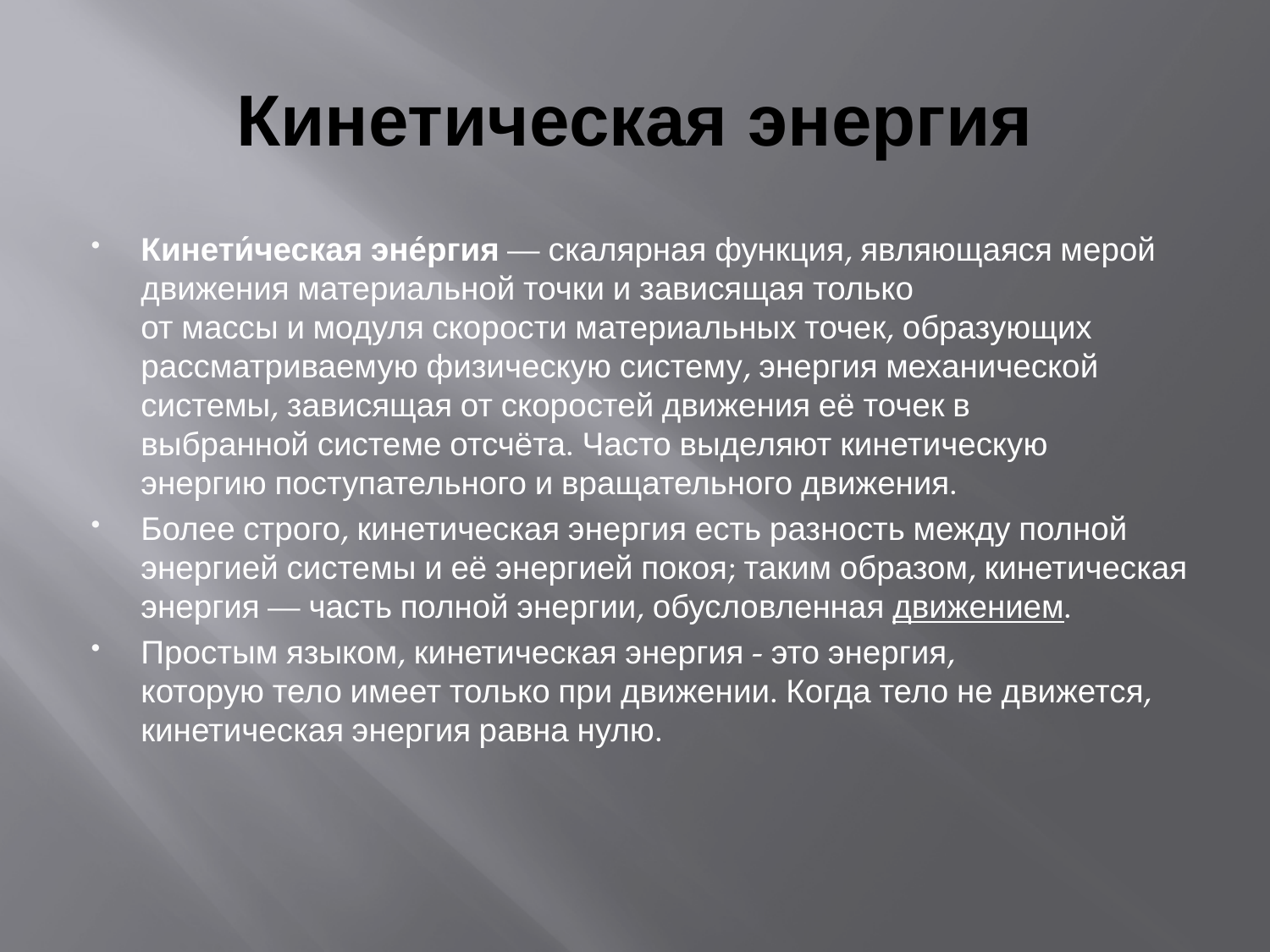

# Кинетическая энергия
Кинети́ческая эне́ргия — скалярная функция, являющаяся мерой движения материальной точки и зависящая только от массы и модуля скорости материальных точек, образующих рассматриваемую физическую систему, энергия механической системы, зависящая от скоростей движения её точек в выбранной системе отсчёта. Часто выделяют кинетическую энергию поступательного и вращательного движения.
Более строго, кинетическая энергия есть разность между полной энергией системы и её энергией покоя; таким образом, кинетическая энергия — часть полной энергии, обусловленная движением.
Простым языком, кинетическая энергия - это энергия, которую тело имеет только при движении. Когда тело не движется, кинетическая энергия равна нулю.